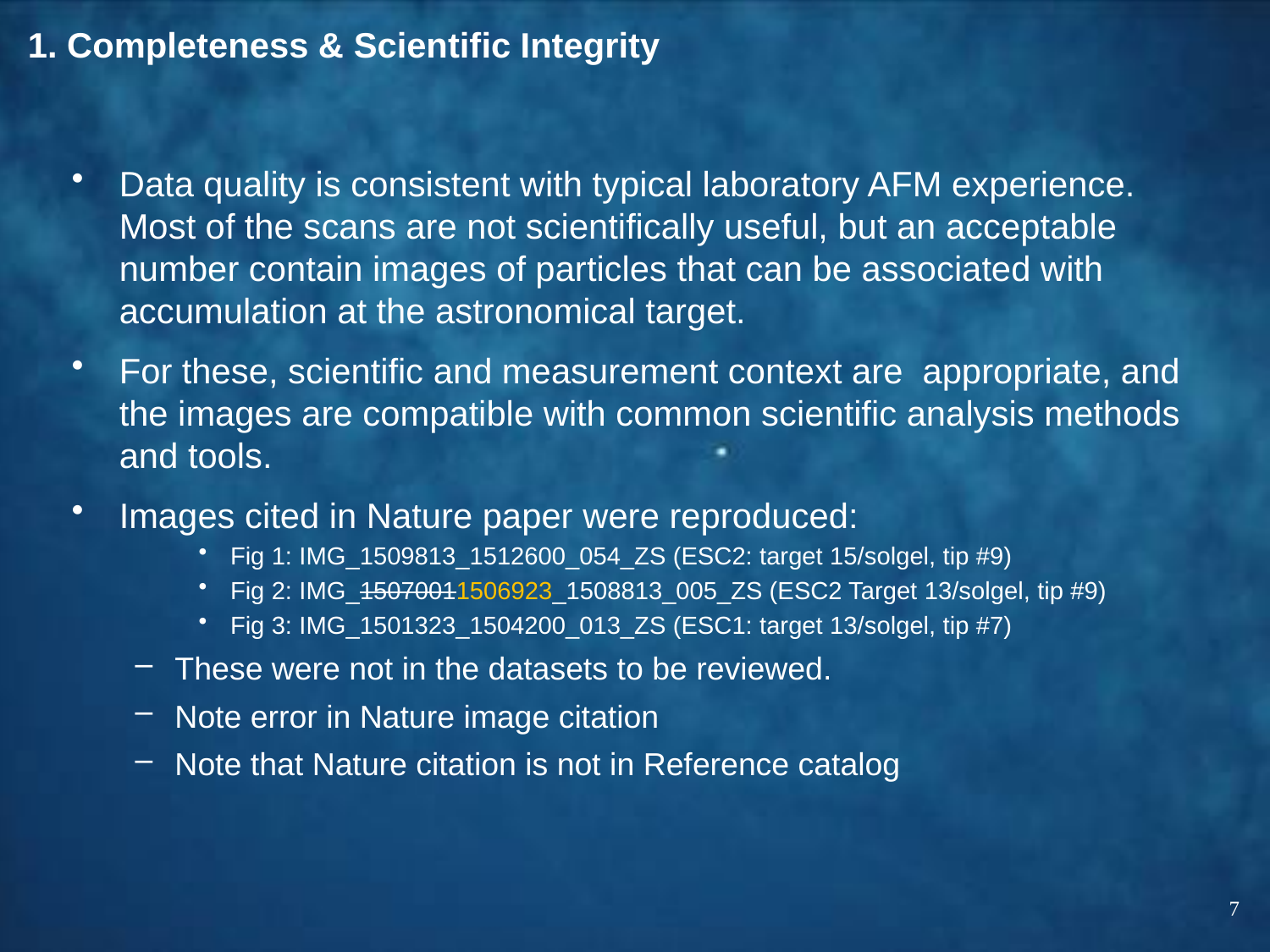

# 1. Completeness & Scientific Integrity
Data quality is consistent with typical laboratory AFM experience. Most of the scans are not scientifically useful, but an acceptable number contain images of particles that can be associated with accumulation at the astronomical target.
For these, scientific and measurement context are  appropriate, and the images are compatible with common scientific analysis methods and tools.
Images cited in Nature paper were reproduced:
Fig 1: IMG_1509813_1512600_054_ZS (ESC2: target 15/solgel, tip #9)
Fig 2: IMG_15070011506923_1508813_005_ZS (ESC2 Target 13/solgel, tip #9)
Fig 3: IMG_1501323_1504200_013_ZS (ESC1: target 13/solgel, tip #7)
These were not in the datasets to be reviewed.
Note error in Nature image citation
Note that Nature citation is not in Reference catalog

7